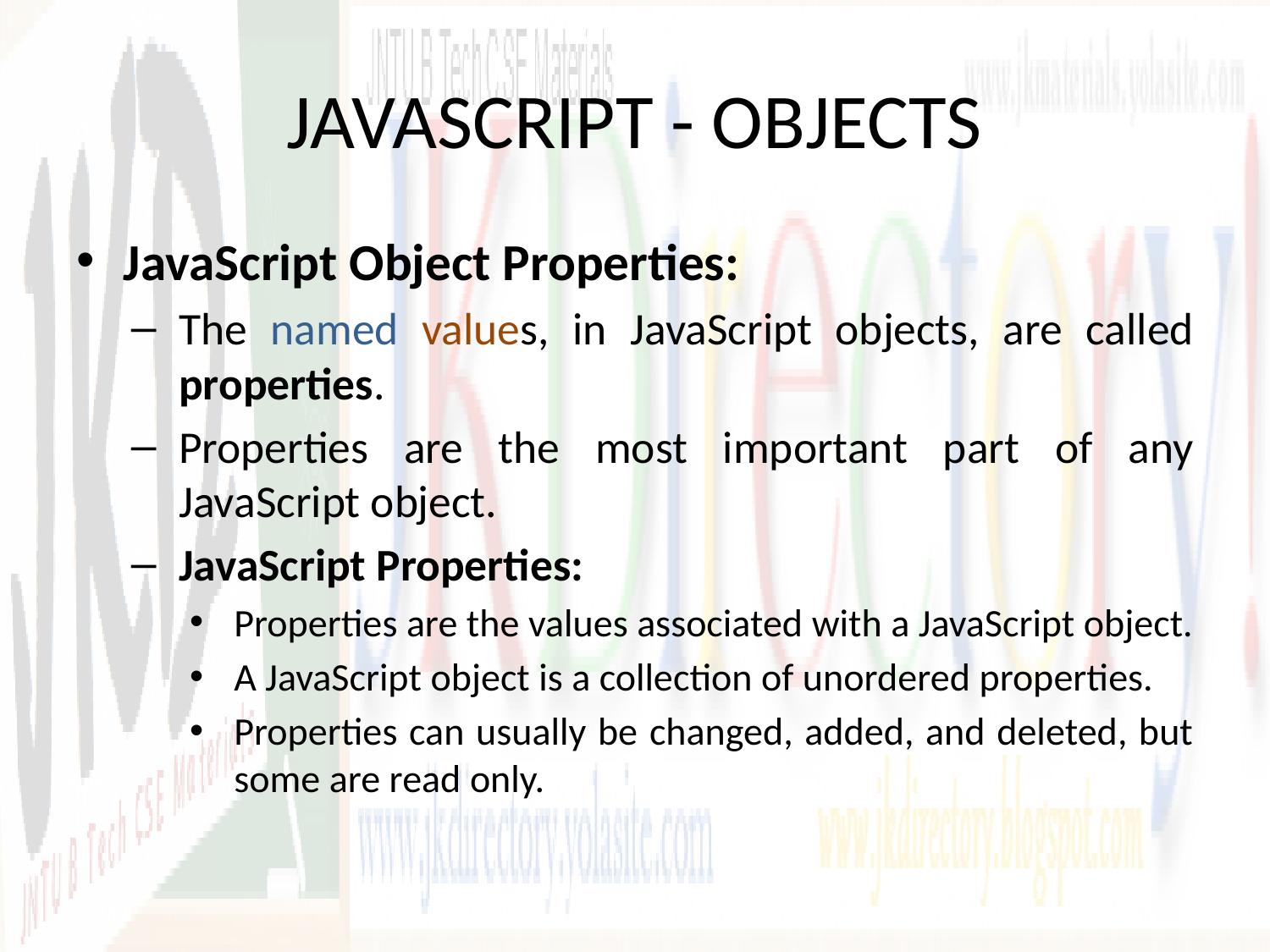

# JAVASCRIPT - OBJECTS
JavaScript Object Properties:
The named values, in JavaScript objects, are called properties.
Properties are the most important part of any JavaScript object.
JavaScript Properties:
Properties are the values associated with a JavaScript object.
A JavaScript object is a collection of unordered properties.
Properties can usually be changed, added, and deleted, but some are read only.